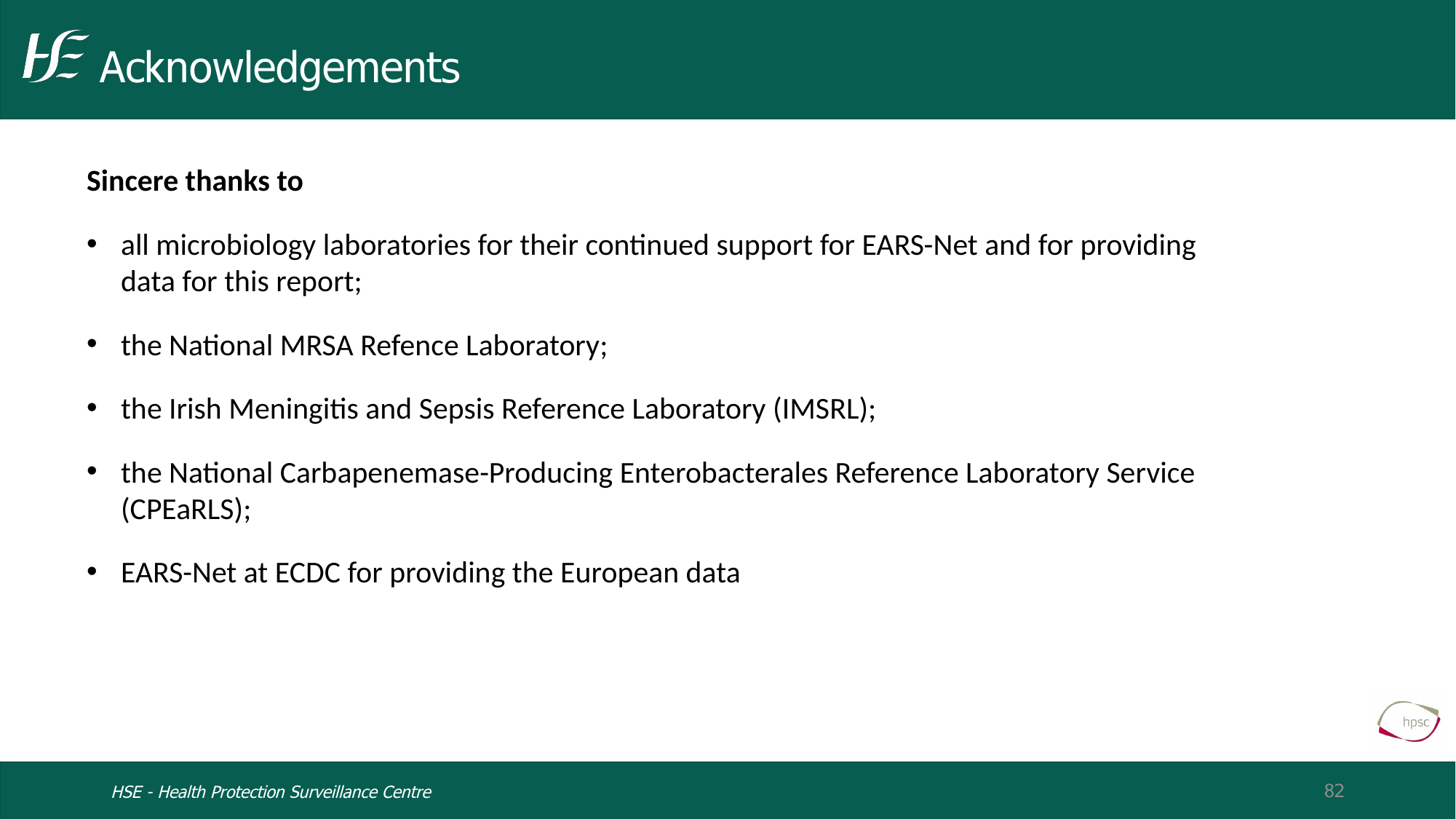

# Acknowledgements
Sincere thanks to
all microbiology laboratories for their continued support for EARS-Net and for providing data for this report;
the National MRSA Refence Laboratory;
the Irish Meningitis and Sepsis Reference Laboratory (IMSRL);
the National Carbapenemase-Producing Enterobacterales Reference Laboratory Service (CPEaRLS);
EARS-Net at ECDC for providing the European data
82
HSE - Health Protection Surveillance Centre